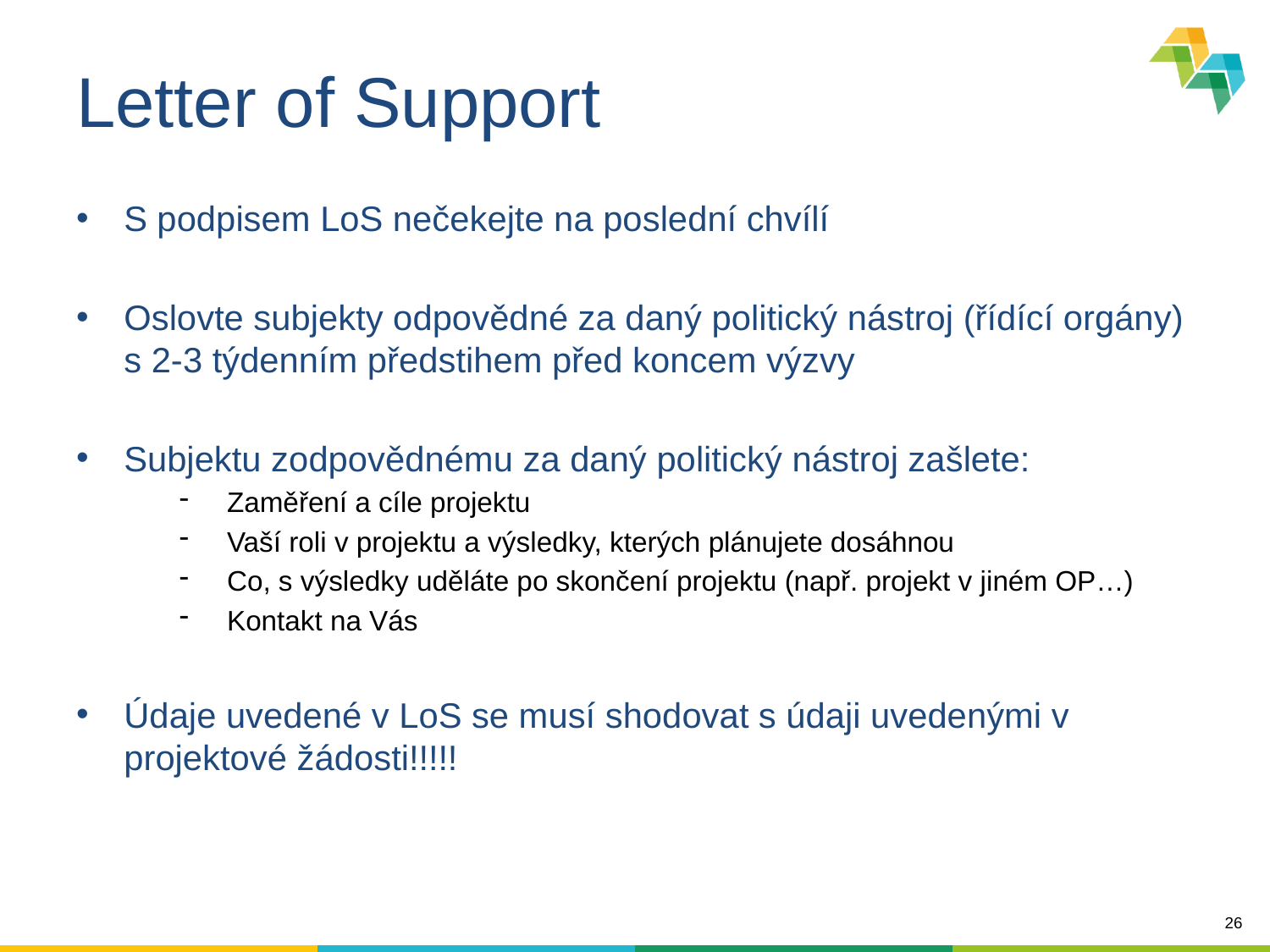

# Letter of Support
S podpisem LoS nečekejte na poslední chvílí

Oslovte subjekty odpovědné za daný politický nástroj (řídící orgány) s 2-3 týdenním předstihem před koncem výzvy

Subjektu zodpovědnému za daný politický nástroj zašlete:
Zaměření a cíle projektu
Vaší roli v projektu a výsledky, kterých plánujete dosáhnou
Co, s výsledky uděláte po skončení projektu (např. projekt v jiném OP…)
Kontakt na Vás

Údaje uvedené v LoS se musí shodovat s údaji uvedenými v      projektové žádosti!!!!!